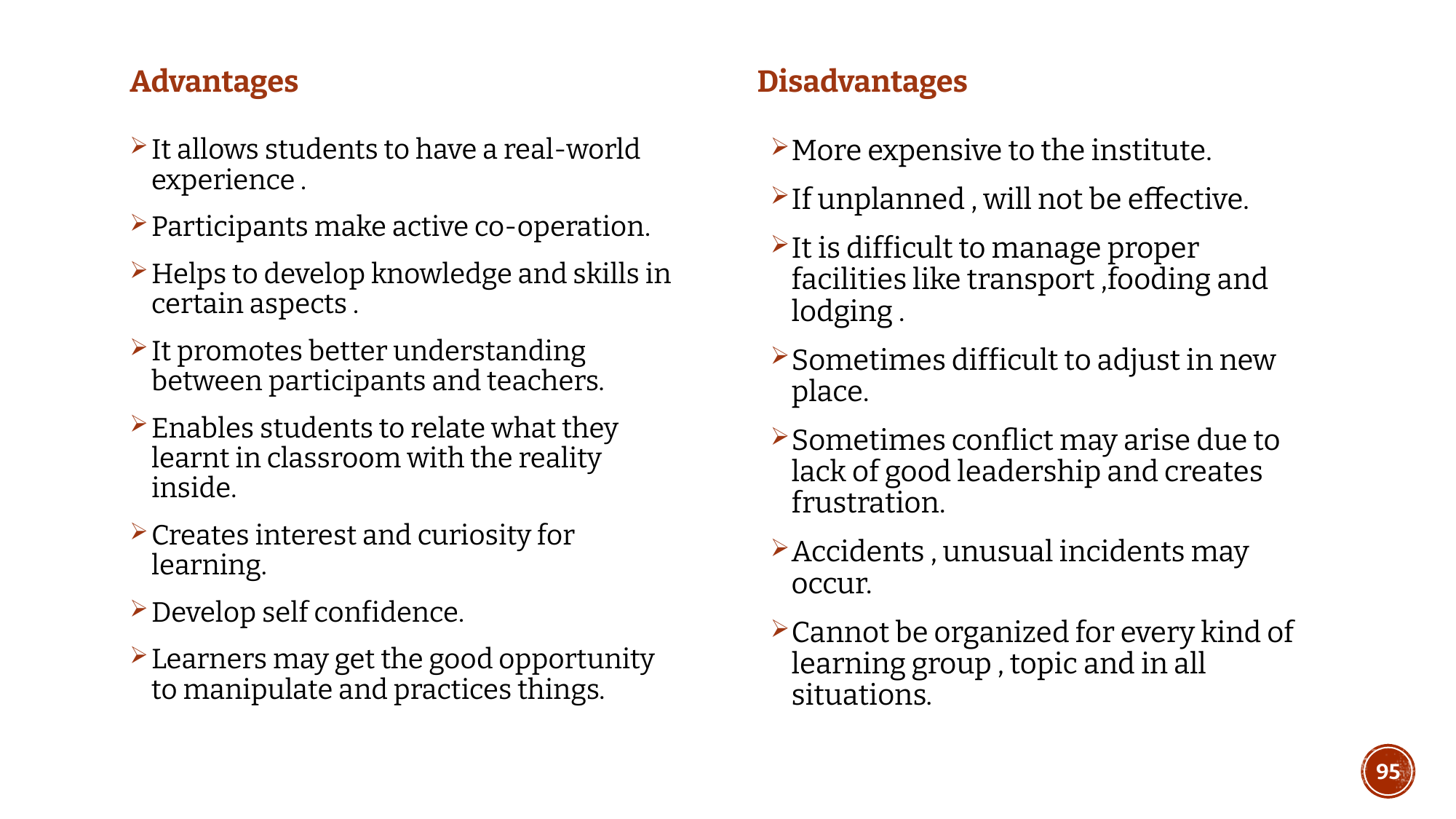

Advantages
Disadvantages
It allows students to have a real-world experience .
Participants make active co-operation.
Helps to develop knowledge and skills in certain aspects .
It promotes better understanding between participants and teachers.
Enables students to relate what they learnt in classroom with the reality inside.
Creates interest and curiosity for learning.
Develop self confidence.
Learners may get the good opportunity to manipulate and practices things.
More expensive to the institute.
If unplanned , will not be effective.
It is difficult to manage proper facilities like transport ,fooding and lodging .
Sometimes difficult to adjust in new place.
Sometimes conflict may arise due to lack of good leadership and creates frustration.
Accidents , unusual incidents may occur.
Cannot be organized for every kind of learning group , topic and in all situations.
95